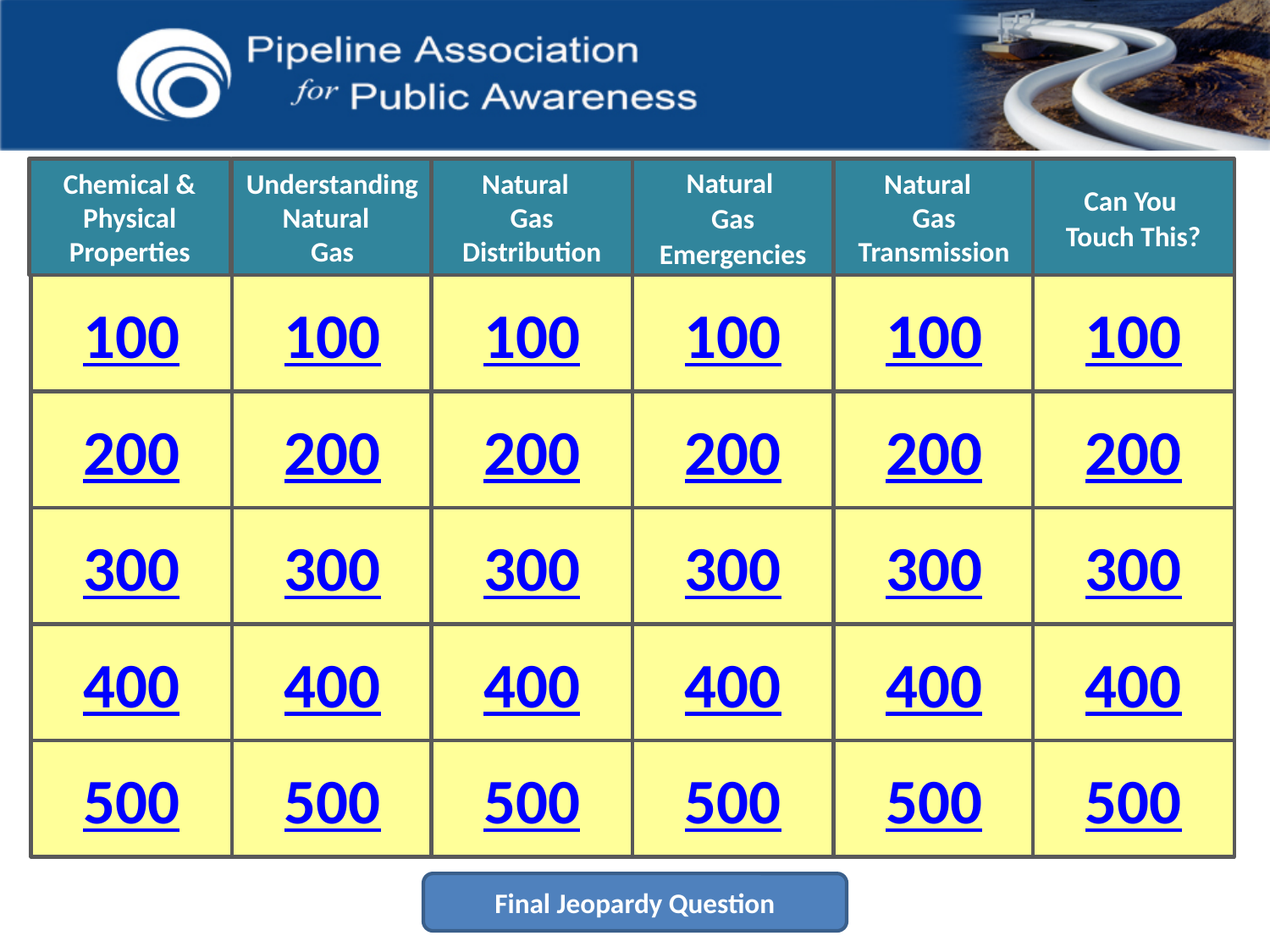

Chemical & Physical
Properties
Understanding
Natural
Gas
Natural
Gas
Distribution
Natural
Gas
Emergencies
Natural
Gas
Transmission
Can You
Touch This?
100
100
100
100
100
100
200
200
200
200
200
200
300
300
300
300
300
300
400
400
400
400
400
400
500
500
500
500
500
500

Final Jeopardy Question